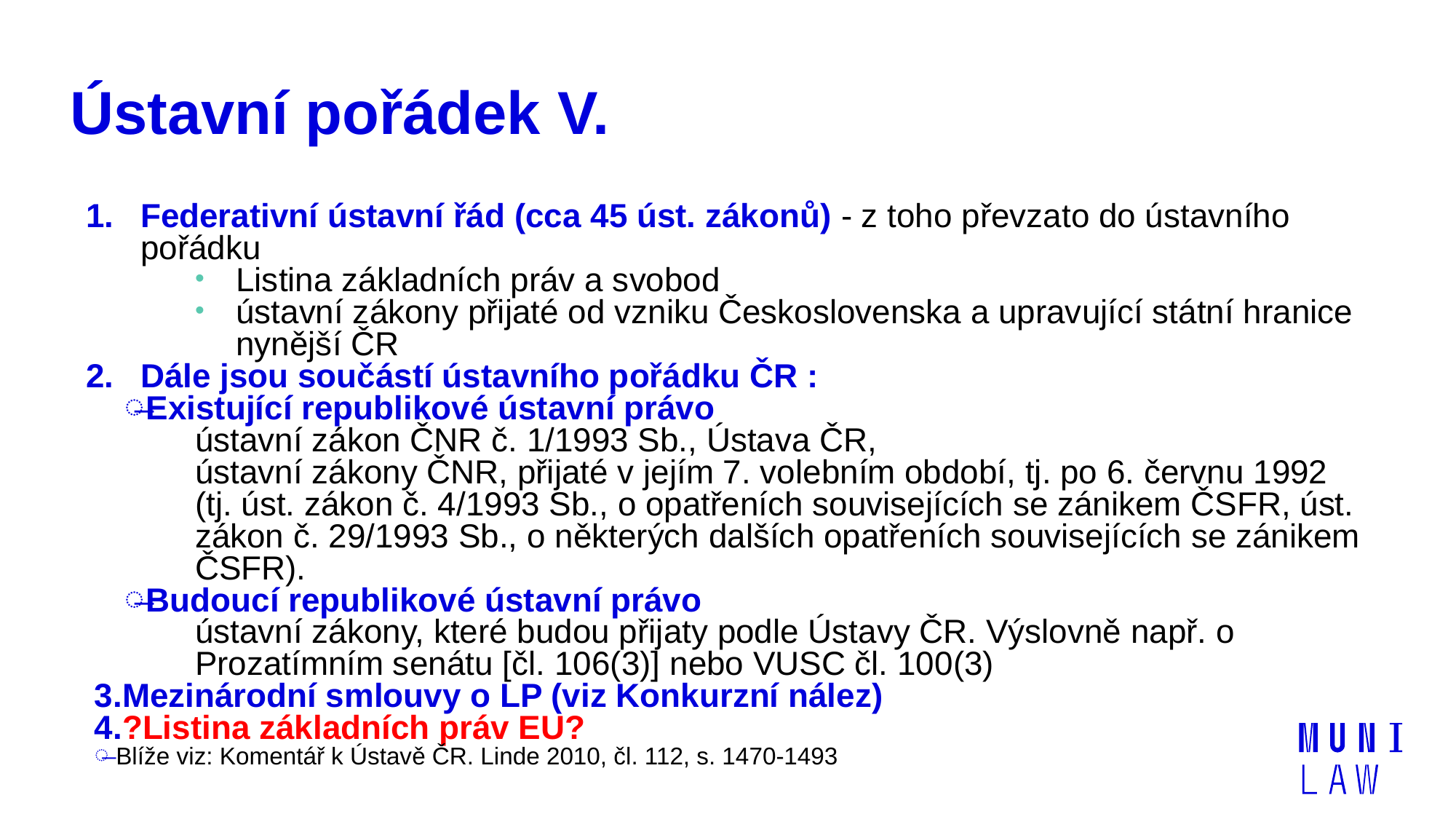

# Ústavní pořádek V.
Federativní ústavní řád (cca 45 úst. zákonů) - z toho převzato do ústavního pořádku
Listina základních práv a svobod
ústavní zákony přijaté od vzniku Československa a upravující státní hranice nynější ČR
Dále jsou součástí ústavního pořádku ČR :
Existující republikové ústavní právo
ústavní zákon ČNR č. 1/1993 Sb., Ústava ČR,
ústavní zákony ČNR, přijaté v jejím 7. volebním období, tj. po 6. červnu 1992 (tj. úst. zákon č. 4/1993 Sb., o opatřeních souvisejících se zánikem ČSFR, úst. zákon č. 29/1993 Sb., o některých dalších opatřeních souvisejících se zánikem ČSFR).
Budoucí republikové ústavní právo
ústavní zákony, které budou přijaty podle Ústavy ČR. Výslovně např. o Prozatímním senátu [čl. 106(3)] nebo VUSC čl. 100(3)
Mezinárodní smlouvy o LP (viz Konkurzní nález)
?Listina základních práv EU?
Blíže viz: Komentář k Ústavě ČR. Linde 2010, čl. 112, s. 1470-1493

Blíže viz Kmec, J., Kosař, D., Kratochvíl, J., Bobek, M. Evropská úmluva o lidských právech. Komentář. 1. vydání. Praha: C. H. Beck, 2012, str. 148-152